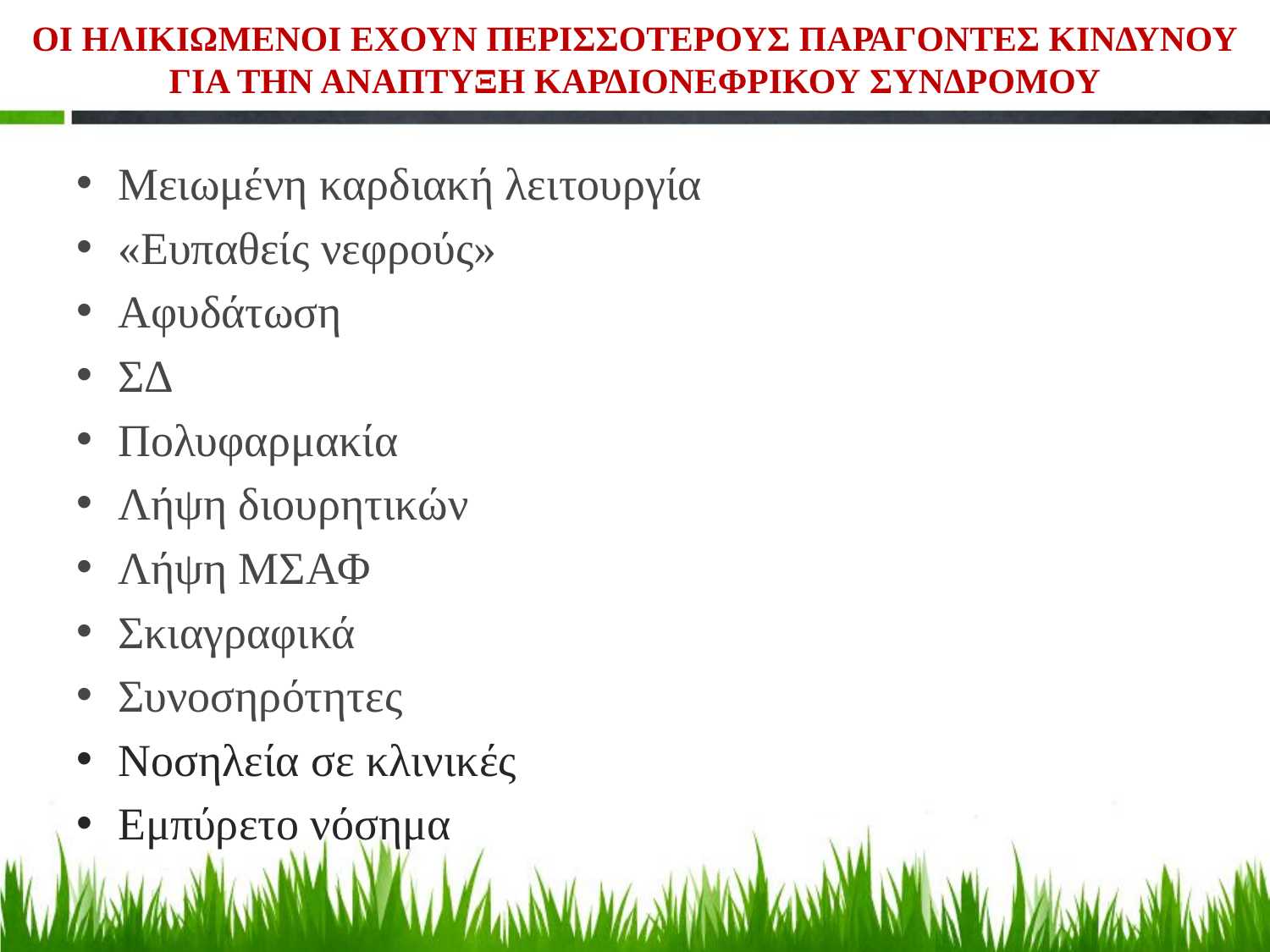

# ΟΙ ΗΛΙΚΙΩΜΕΝΟΙ ΕΧΟΥΝ ΠΕΡΙΣΣΟΤΕΡΟΥΣ ΠΑΡΑΓΟΝΤΕΣ ΚΙΝΔΥΝΟΥ ΓΙΑ ΤΗΝ ΑΝΑΠΤΥΞΗ ΚΑΡΔΙΟΝΕΦΡΙΚΟΥ ΣΥΝΔΡΟΜΟΥ
Μειωμένη καρδιακή λειτουργία
«Ευπαθείς νεφρούς»
Αφυδάτωση
ΣΔ
Πολυφαρμακία
Λήψη διουρητικών
Λήψη ΜΣΑΦ
Σκιαγραφικά
Συνοσηρότητες
Νοσηλεία σε κλινικές
Εμπύρετο νόσημα